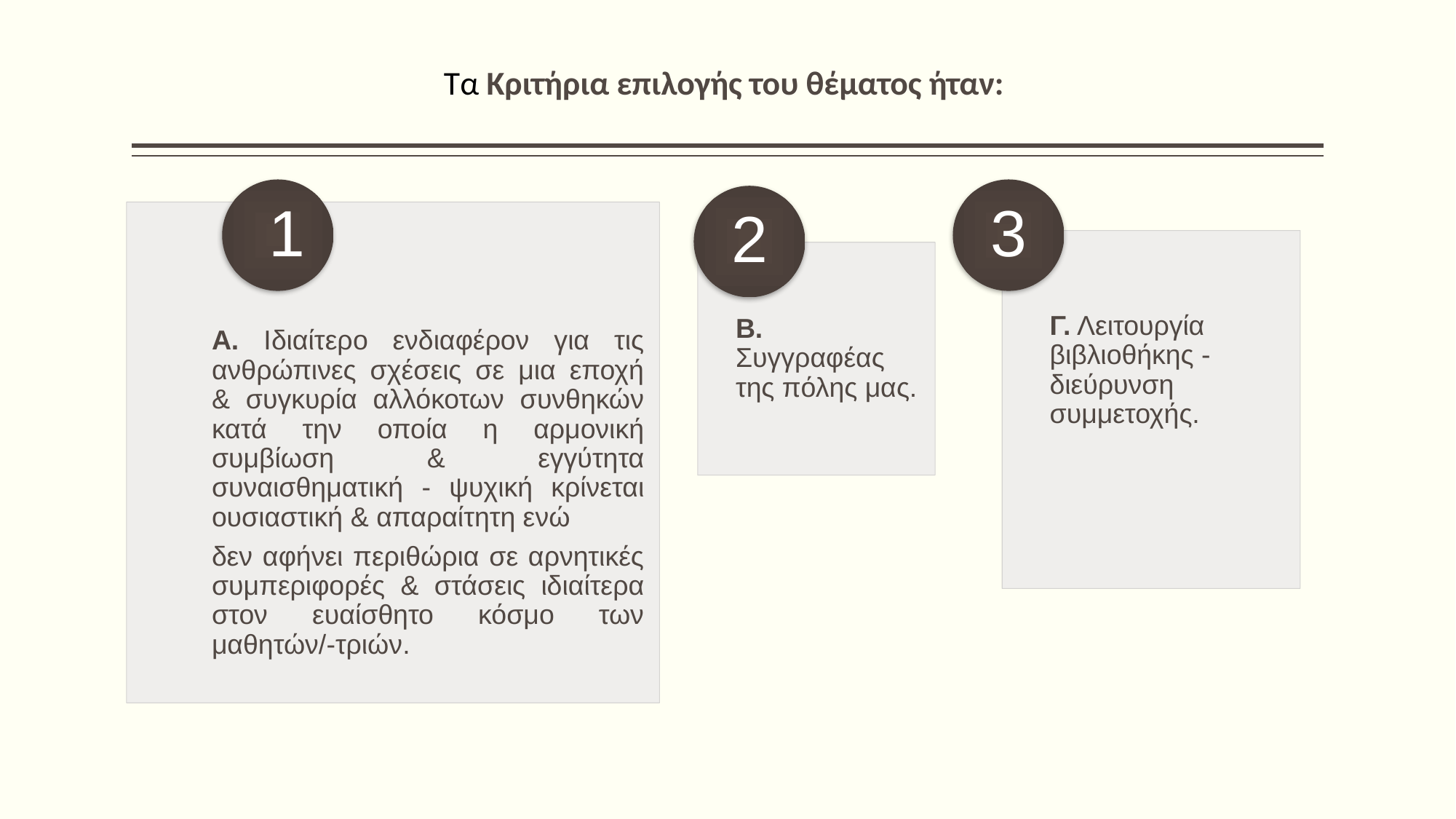

# Τα Κριτήρια επιλογής του θέματος ήταν:

Α. Ιδιαίτερo ενδιαφέρον για τις ανθρώπινες σχέσεις σε μια εποχή & συγκυρία αλλόκοτων συνθηκών κατά την οποία η αρμονική συμβίωση & εγγύτητα συναισθηματική - ψυχική κρίνεται ουσιαστική & απαραίτητη ενώ
δεν αφήνει περιθώρια σε αρνητικές συμπεριφορές & στάσεις ιδιαίτερα στον ευαίσθητο κόσμο των μαθητών/-τριών.
 1
Β. Συγγραφέας της πόλης μας.
2
Γ. Λειτουργία βιβλιοθήκης -διεύρυνση συμμετοχής.

3